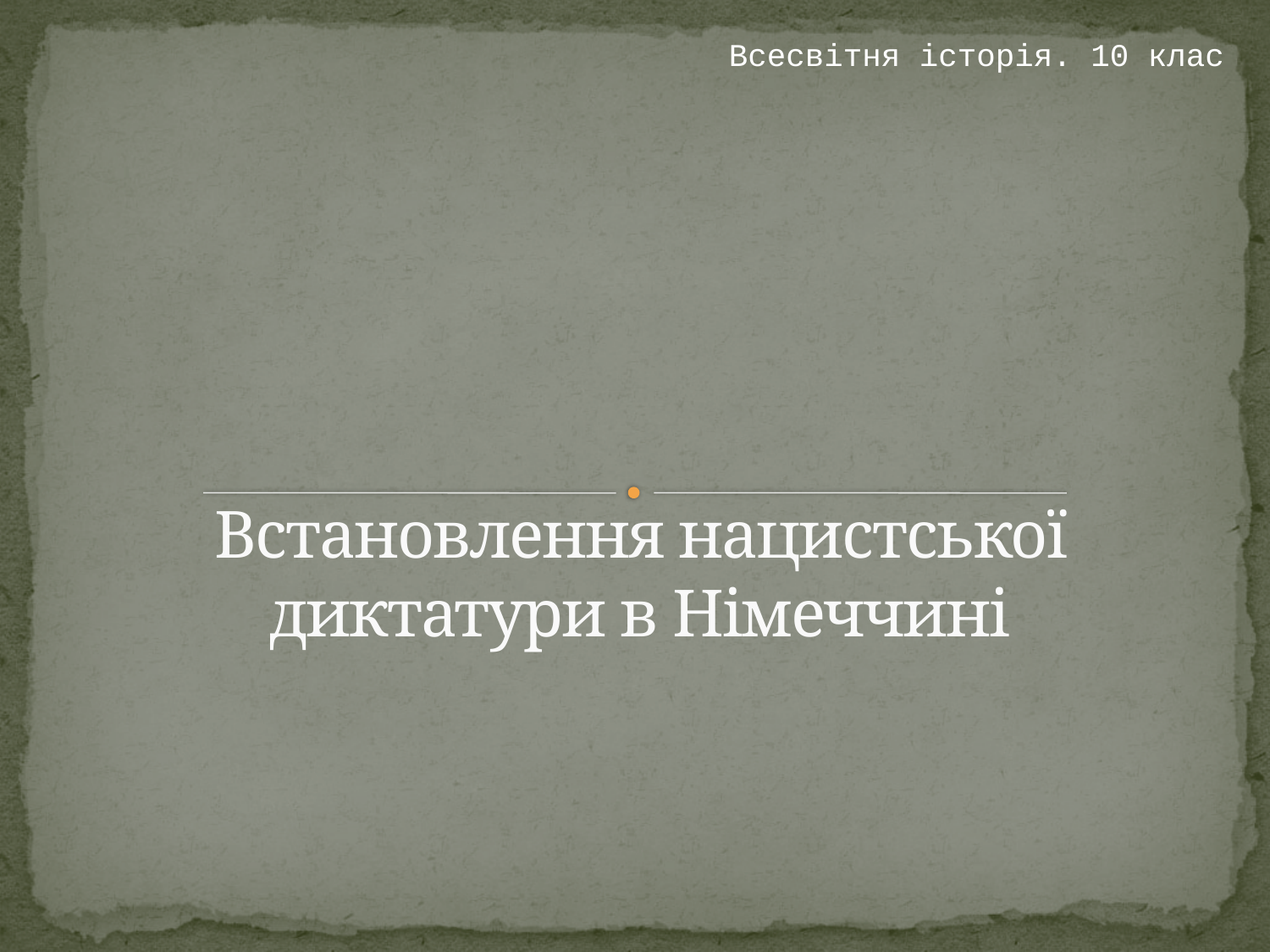

Всесвітня історія. 10 клас
# Встановлення нацистської диктатури в Німеччині